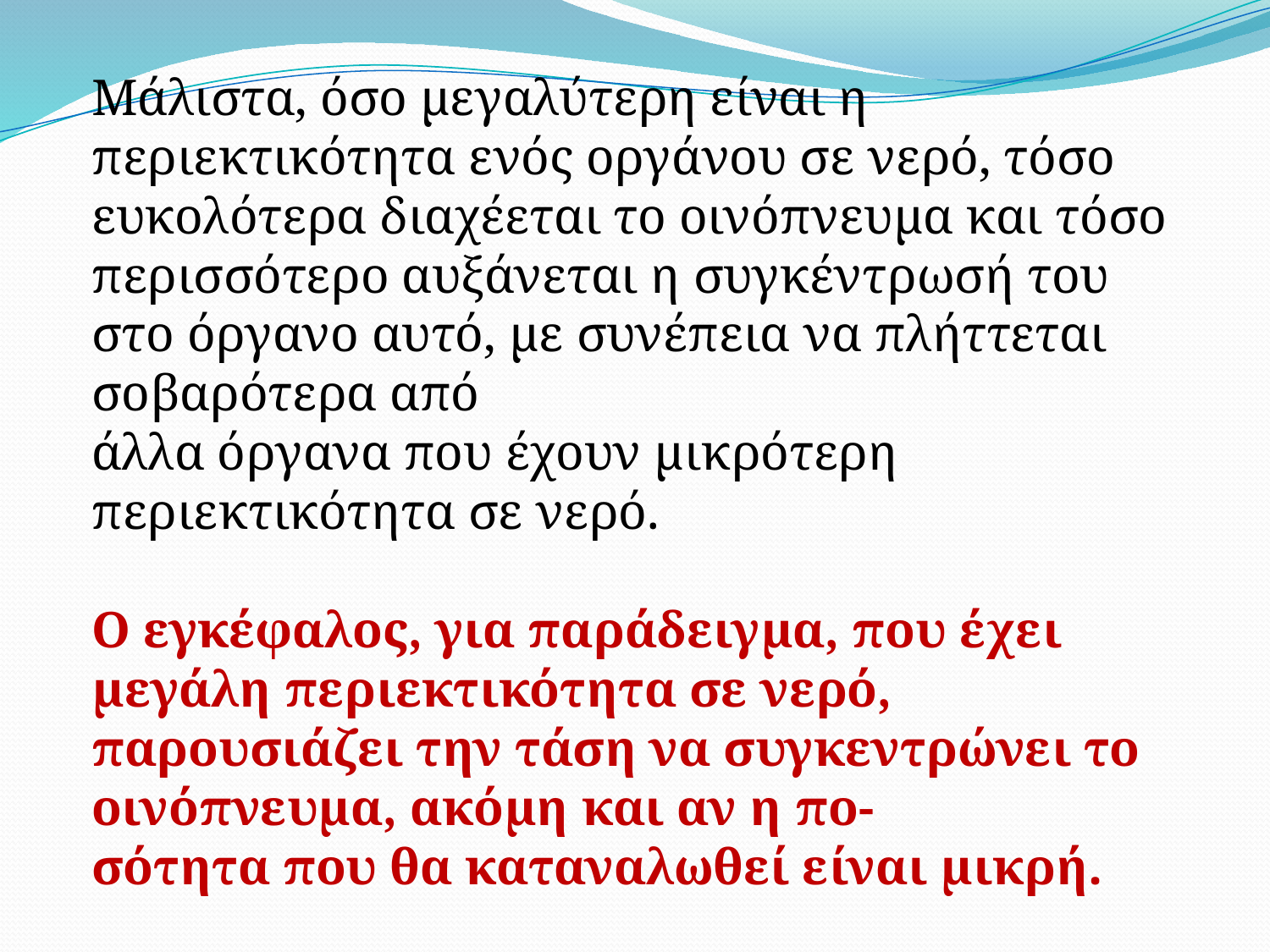

Μάλιστα, όσο μεγαλύτερη είναι η περιεκτικότητα ενός οργάνου σε νερό, τόσο ευκολότερα διαχέεται το οινόπνευμα και τόσο περισσότερο αυξάνεται η συγκέντρωσή του στο όργανο αυτό, με συνέπεια να πλήττεται σοβαρότερα από
άλλα όργανα που έχουν μικρότερη περιεκτικότητα σε νερό.

Ο εγκέφαλος, για παράδειγμα, που έχει μεγάλη περιεκτικότητα σε νερό, παρουσιάζει την τάση να συγκεντρώνει το οινόπνευμα, ακόμη και αν η πο-
σότητα που θα καταναλωθεί είναι μικρή.